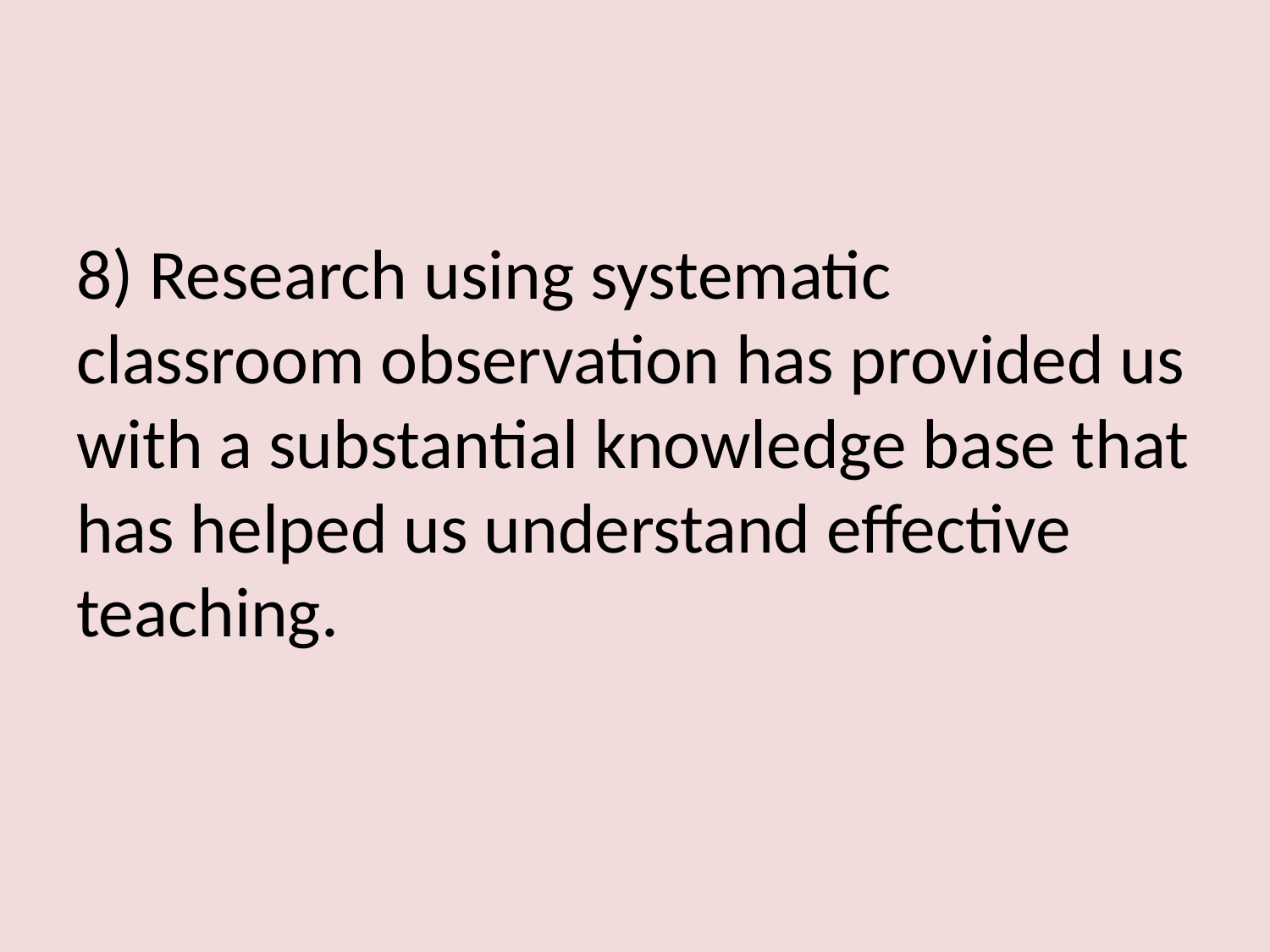

#
8) Research using systematic classroom observation has provided us with a substantial knowledge base that has helped us understand effective teaching.